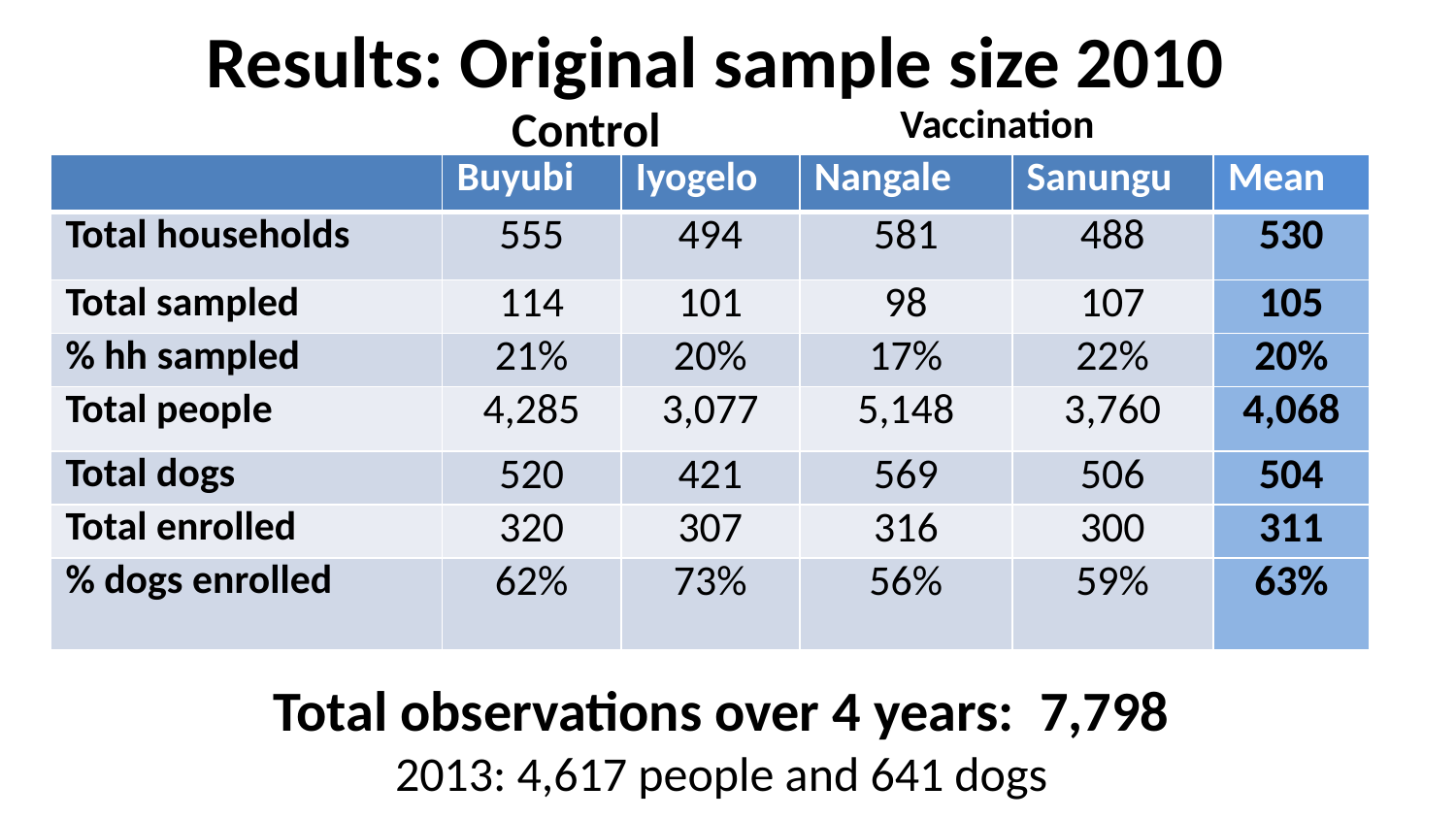

# Results: Original sample size 2010
Control
Vaccination
|  | Buyubi | Iyogelo | Nangale | Sanungu | Mean |
| --- | --- | --- | --- | --- | --- |
| Total households | 555 | 494 | 581 | 488 | 530 |
| Total sampled | 114 | 101 | 98 | 107 | 105 |
| % hh sampled | 21% | 20% | 17% | 22% | 20% |
| Total people | 4,285 | 3,077 | 5,148 | 3,760 | 4,068 |
| Total dogs | 520 | 421 | 569 | 506 | 504 |
| Total enrolled | 320 | 307 | 316 | 300 | 311 |
| % dogs enrolled | 62% | 73% | 56% | 59% | 63% |
Total observations over 4 years:  7,798
2013: 4,617 people and 641 dogs